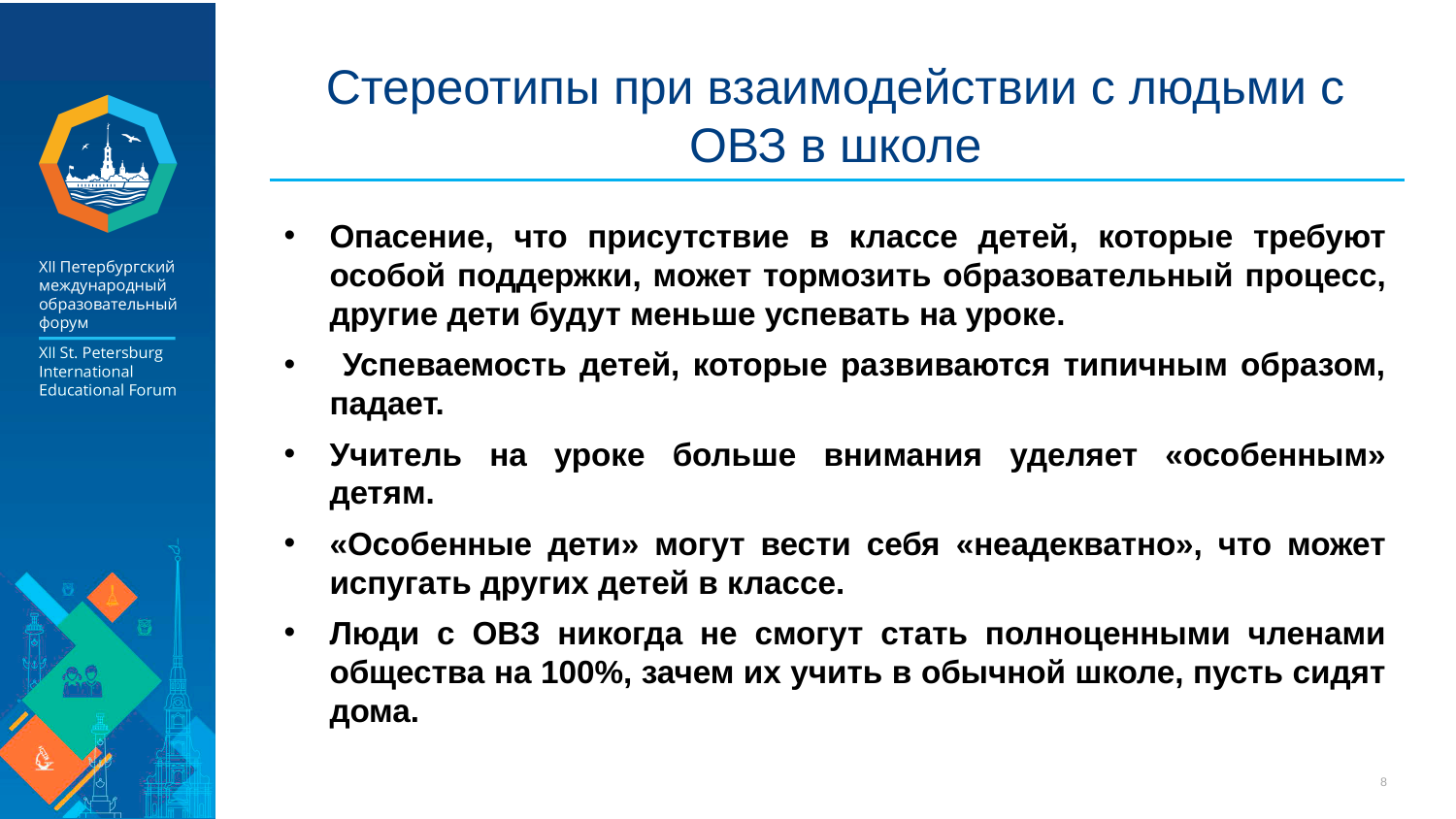

# Стереотипы при взаимодействии с людьми с ОВЗ в школе
Опасение, что присутствие в классе детей, которые требуют особой поддержки, может тормозить образовательный процесс, другие дети будут меньше успевать на уроке.
 Успеваемость детей, которые развиваются типичным образом, падает.
Учитель на уроке больше внимания уделяет «особенным» детям.
«Особенные дети» могут вести себя «неадекватно», что может испугать других детей в классе.
Люди с ОВЗ никогда не смогут стать полноценными членами общества на 100%, зачем их учить в обычной школе, пусть сидят дома.
8